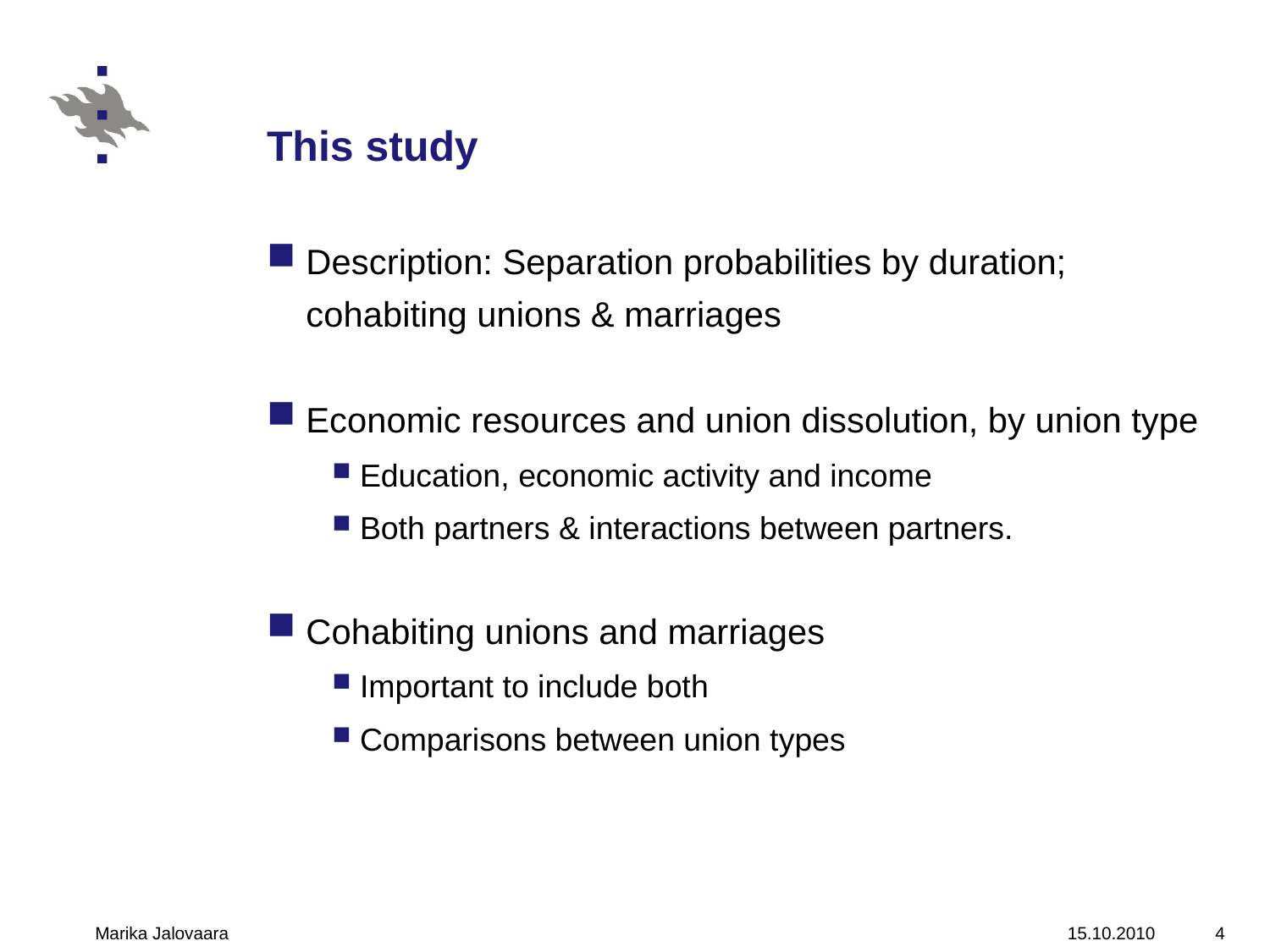

# This study
Description: Separation probabilities by duration; cohabiting unions & marriages

Economic resources and union dissolution, by union type
Education, economic activity and income
Both partners & interactions between partners.

Cohabiting unions and marriages
Important to include both
Comparisons between union types

Marika Jalovaara
15.10.2010
4